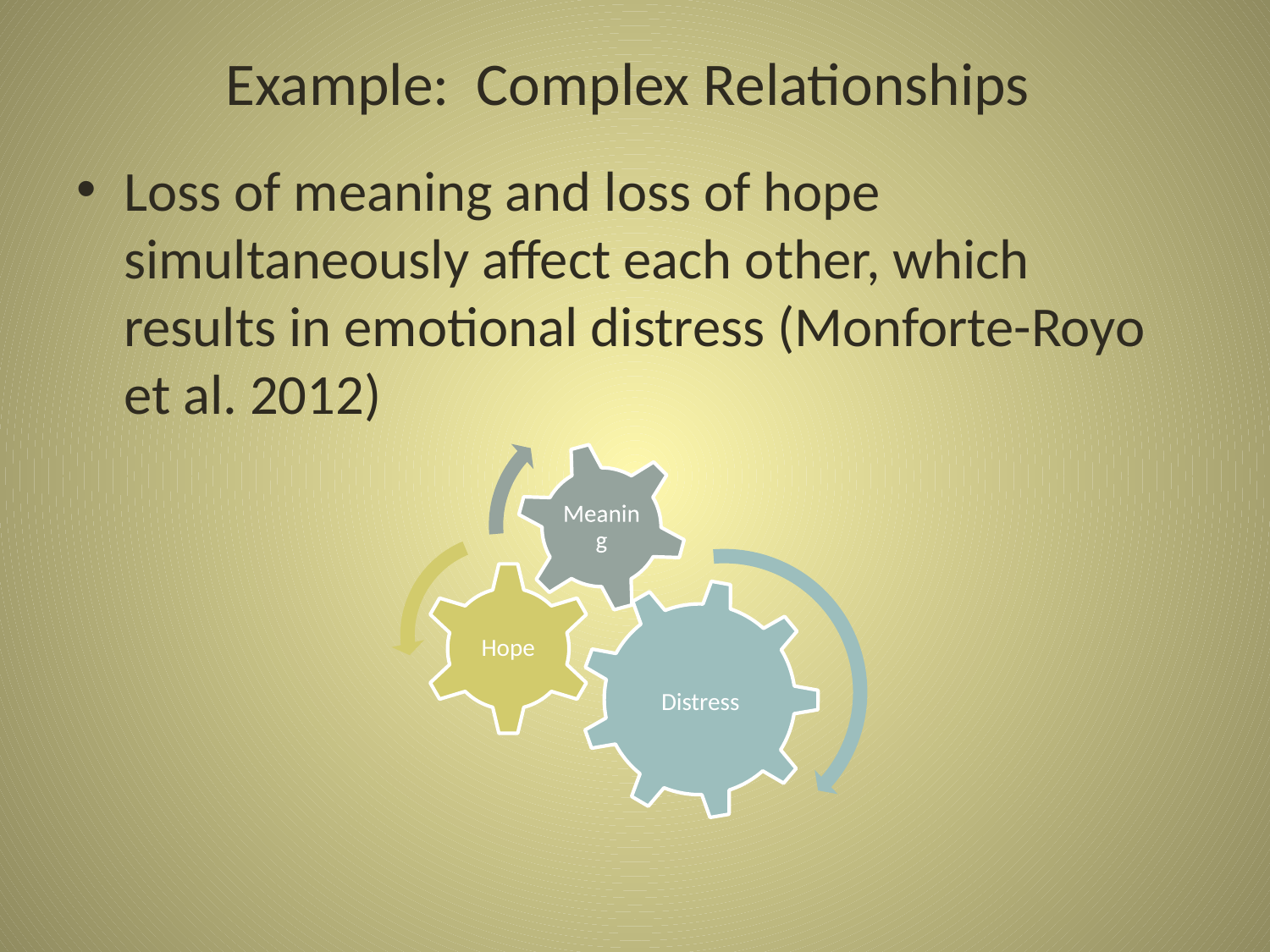

# Example:  Complex Relationships
Loss of meaning and loss of hope simultaneously affect each other, which results in emotional distress (Monforte-Royo et al. 2012)

Distress
Hope
Meaning